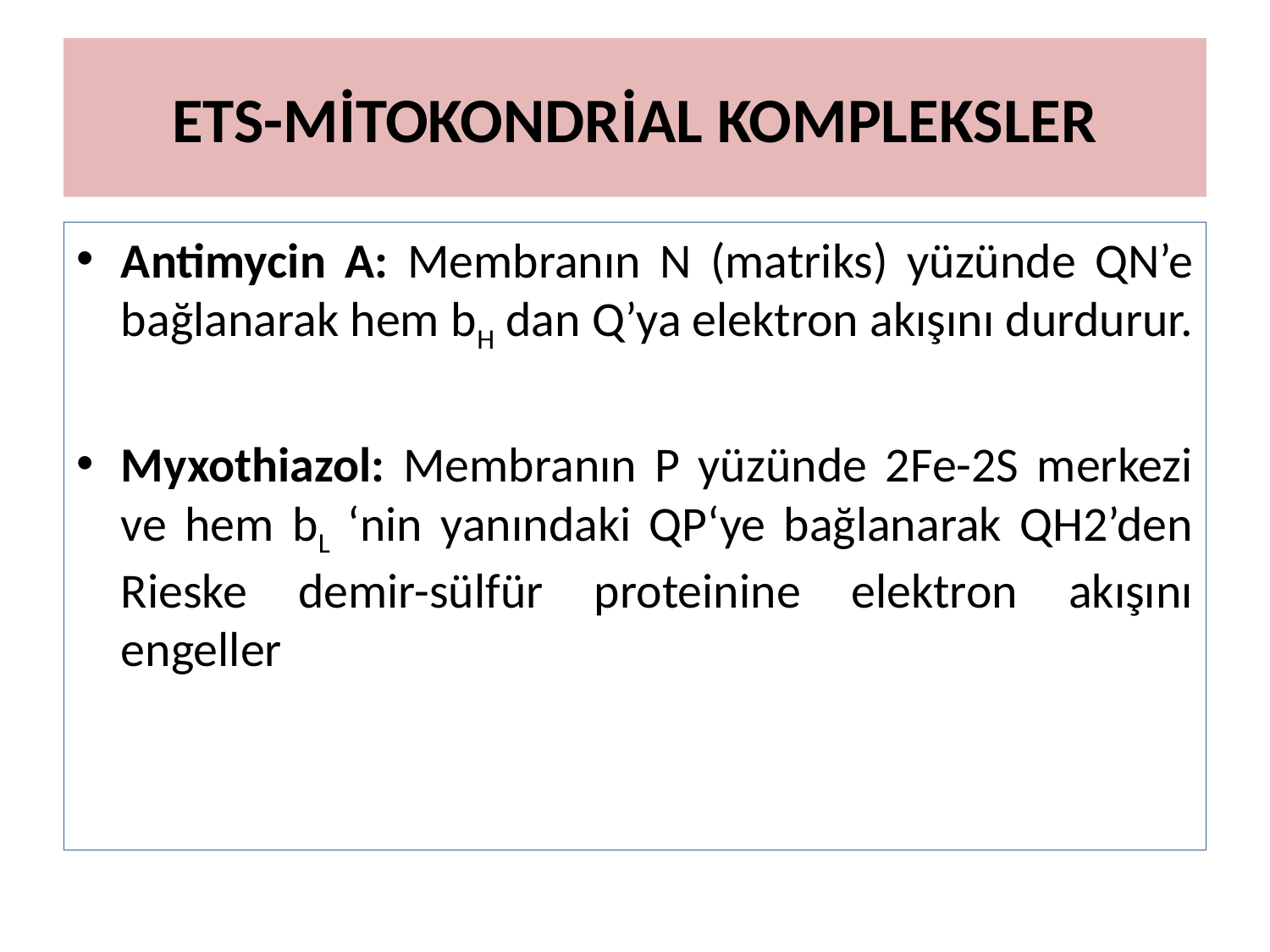

# ETS-MİTOKONDRİAL KOMPLEKSLER
Antimycin A: Membranın N (matriks) yüzünde QN’e bağlanarak hem bH dan Q’ya elektron akışını durdurur.

Myxothiazol: Membranın P yüzünde 2Fe-2S merkezi ve hem bL ‘nin yanındaki QP‘ye bağlanarak QH2’den Rieske demir-sülfür proteinine elektron akışını engeller